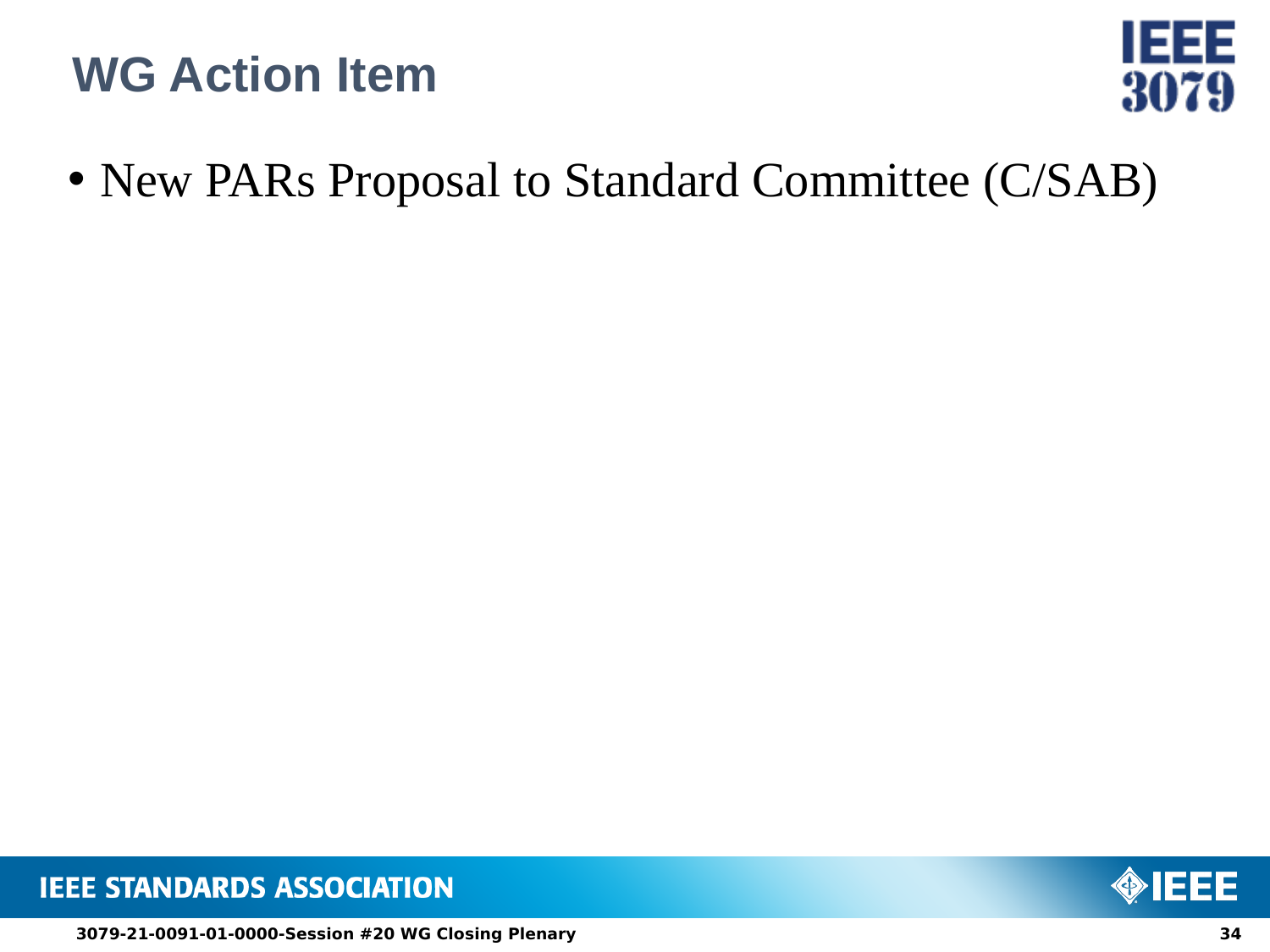

# WG Action Item
New PARs Proposal to Standard Committee (C/SAB)

3079-21-0091-01-0000-Session #20 WG Closing Plenary
34